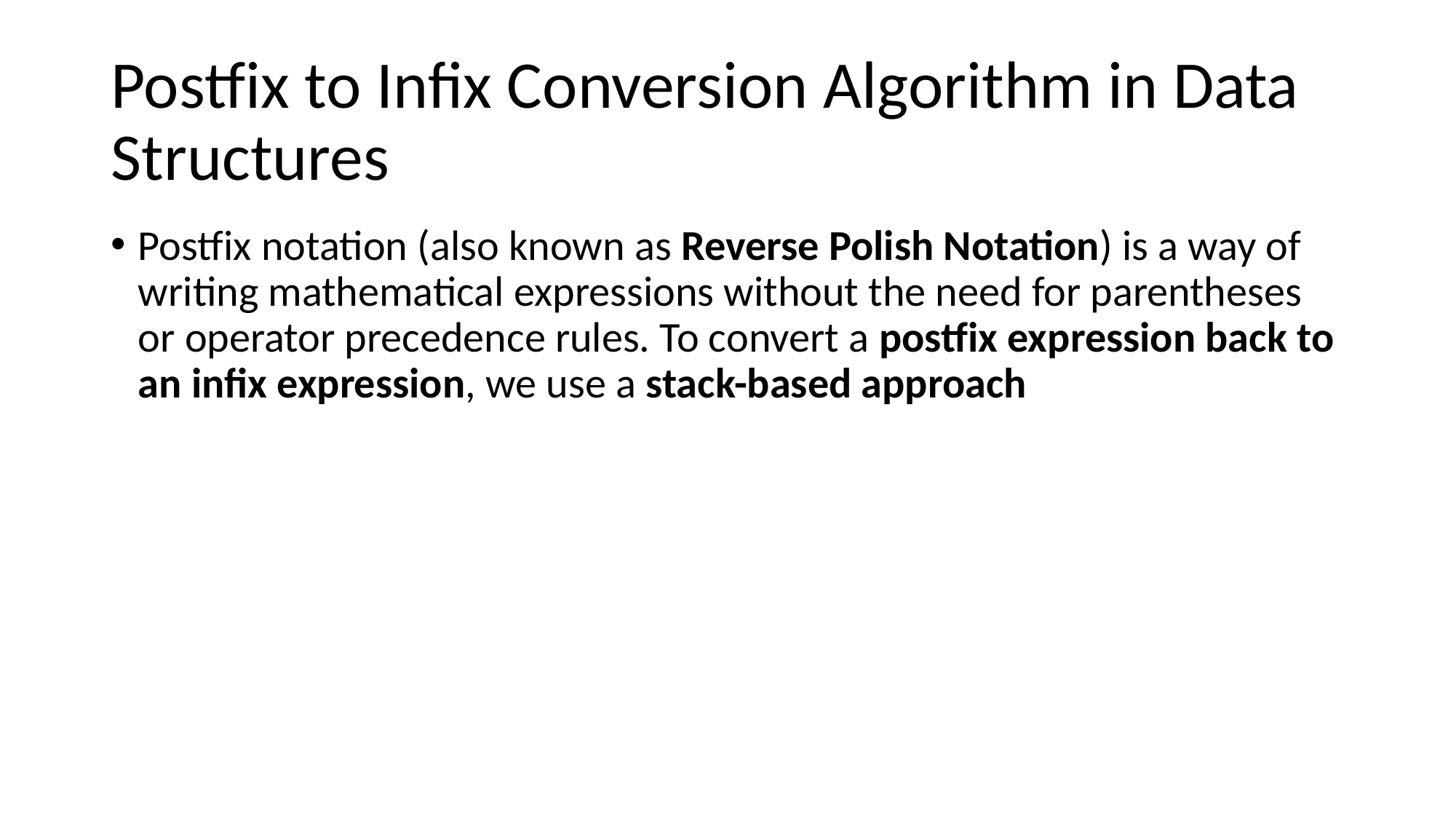

# Postfix to Infix Conversion Algorithm in Data Structures
Postfix notation (also known as Reverse Polish Notation) is a way of writing mathematical expressions without the need for parentheses or operator precedence rules. To convert a postfix expression back to an infix expression, we use a stack-based approach